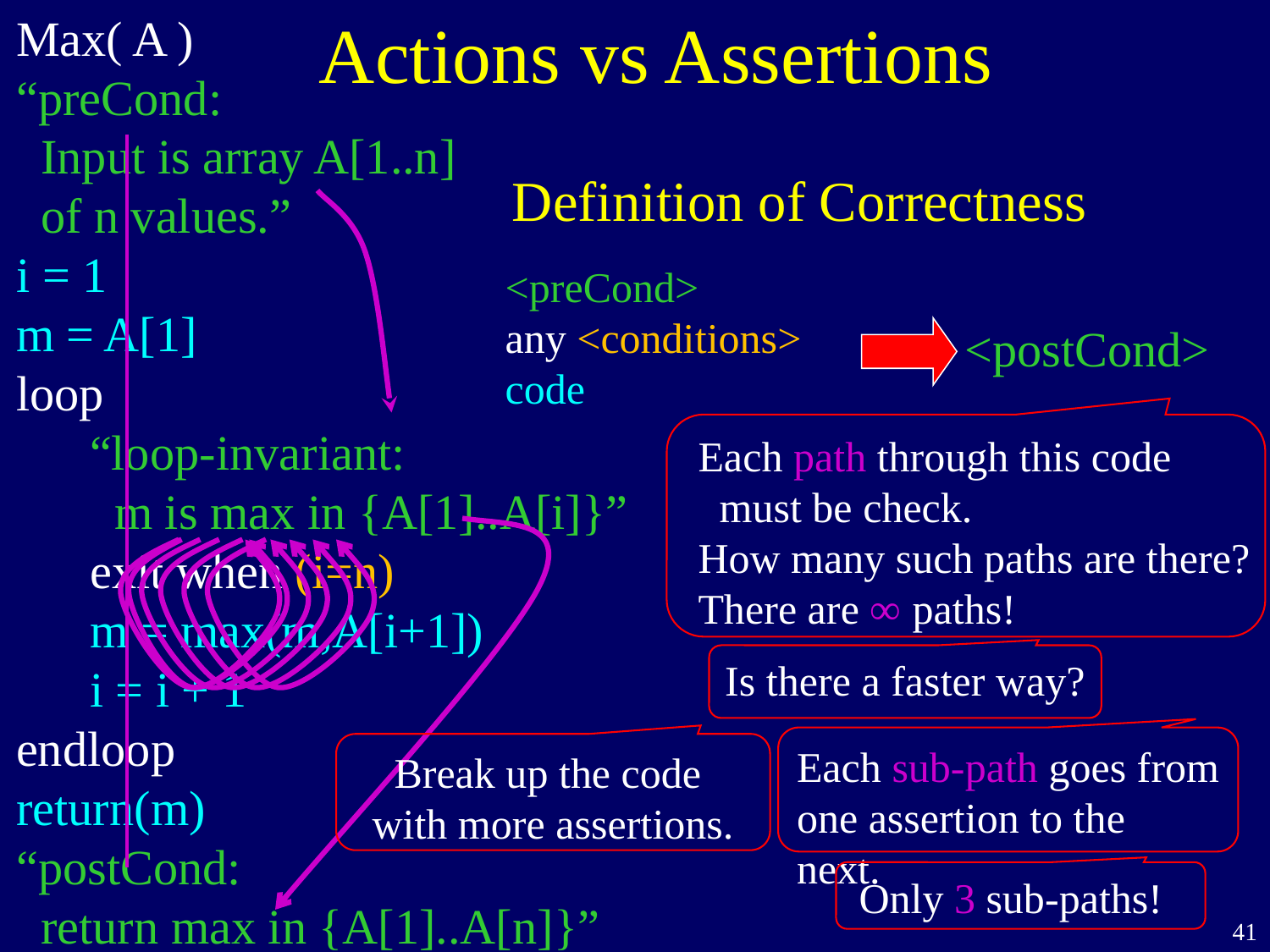

Actions vs Assertions
Max( A )
“preCond:
  Input is array A[1..n]
  of n values.”
i = 1
m = A[1]
loop
      “loop-invariant:
        m is max in {A[1]..A[i]}”
      exit when (i=n)
      m = max(m,A[i+1])
      i = i + 1
endloop
return(m)
“postCond:
  return max in {A[1]..A[n]}”

Definition of Correctness

<preCond>
any <conditions>
code
<postCond>

Each path through this code
  must be check.
How many such paths are there?
There are ∞  paths!

Is there a faster way?
Each sub-path goes from one assertion to the next.

Break up the code
with more assertions.

Only 3 sub-paths!